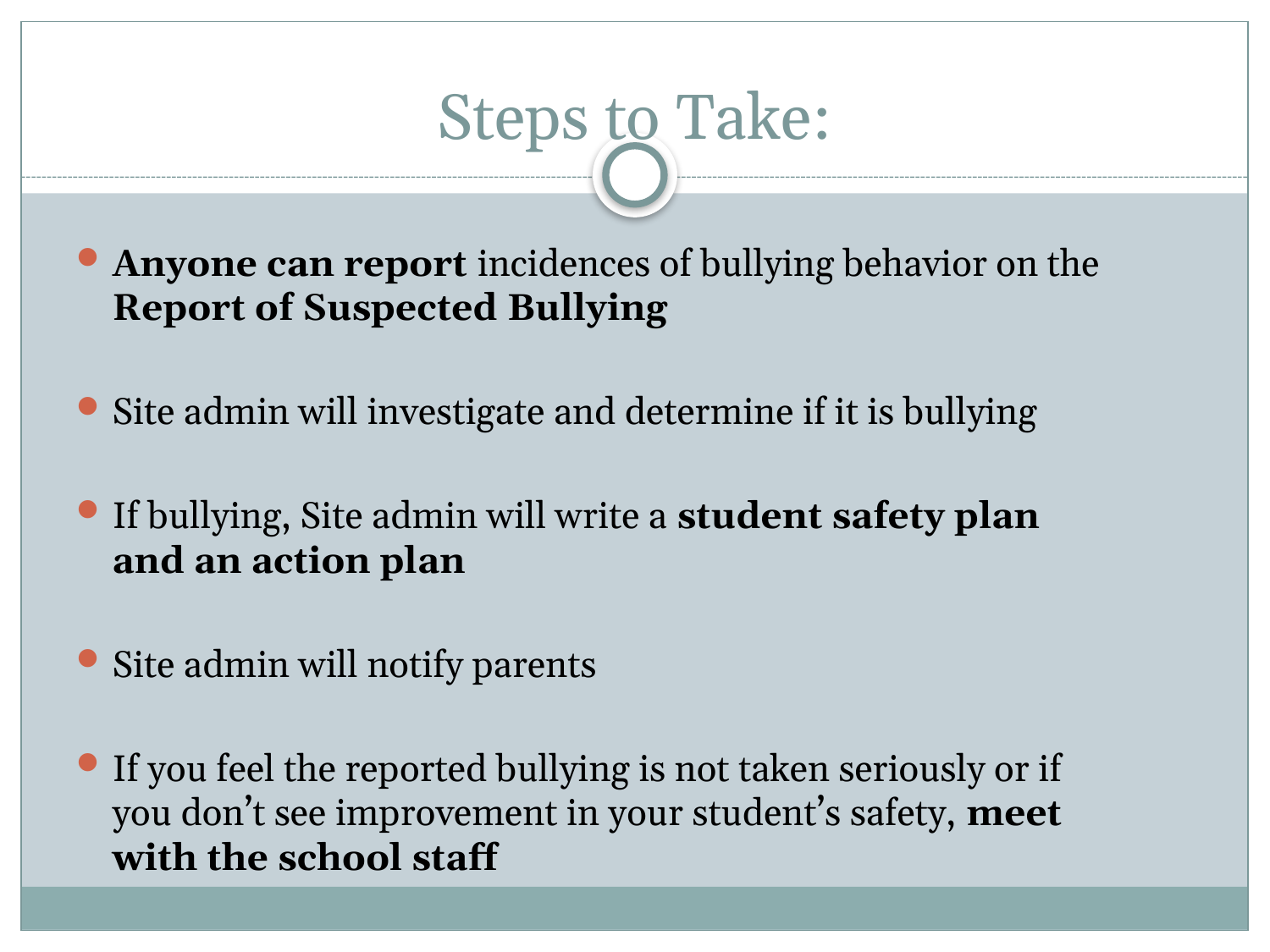

# Steps to Take:
Anyone can report incidences of bullying behavior on the Report of Suspected Bullying

Site admin will investigate and determine if it is bullying

If bullying, Site admin will write a student safety plan and an action plan

Site admin will notify parents

If you feel the reported bullying is not taken seriously or if you don’t see improvement in your student’s safety, meet with the school staff